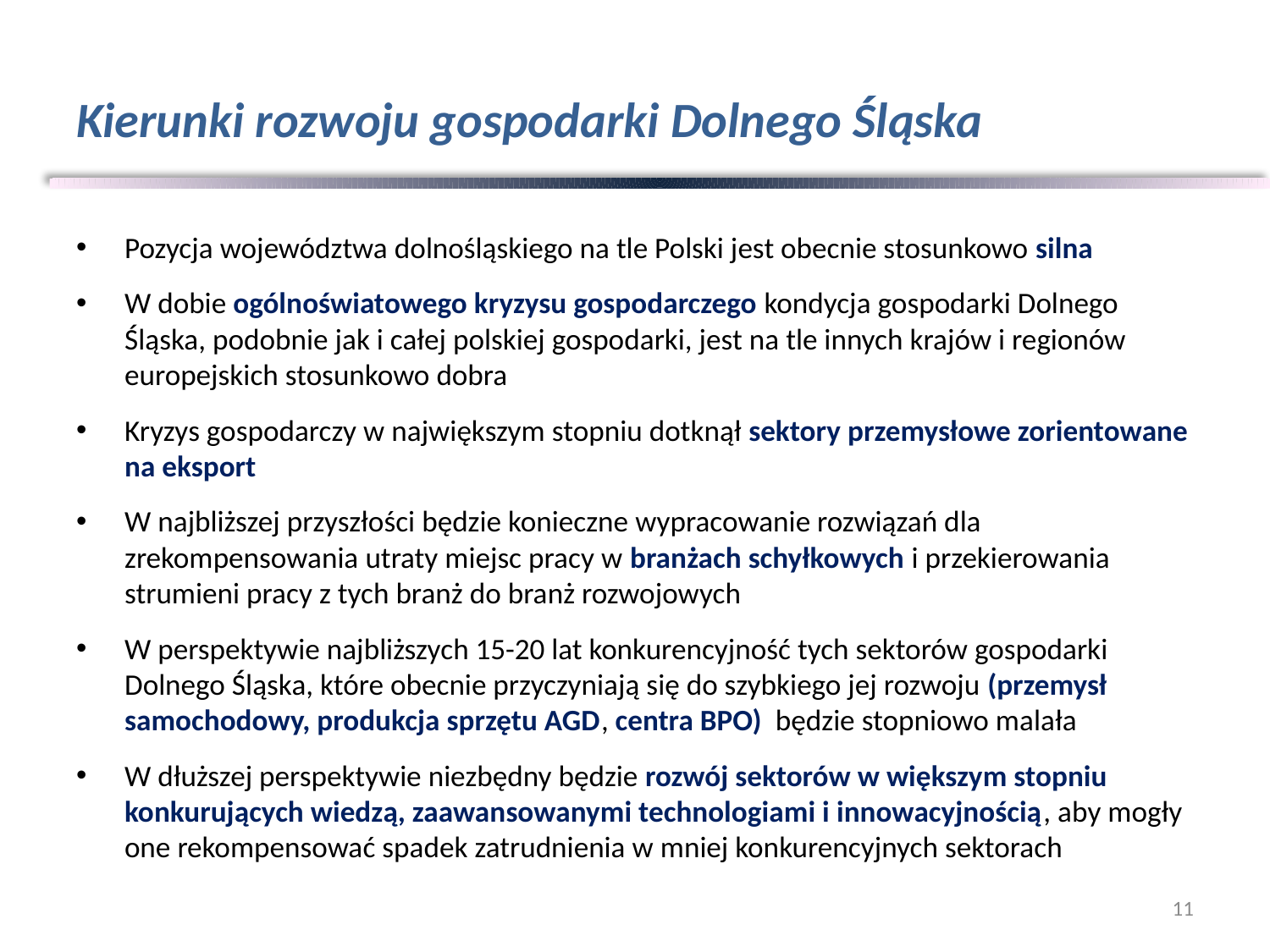

# Kierunki rozwoju gospodarki Dolnego Śląska
Pozycja województwa dolnośląskiego na tle Polski jest obecnie stosunkowo silna
W dobie ogólnoświatowego kryzysu gospodarczego kondycja gospodarki Dolnego Śląska, podobnie jak i całej polskiej gospodarki, jest na tle innych krajów i regionów europejskich stosunkowo dobra
Kryzys gospodarczy w największym stopniu dotknął sektory przemysłowe zorientowane na eksport
W najbliższej przyszłości będzie konieczne wypracowanie rozwiązań dla zrekompensowania utraty miejsc pracy w branżach schyłkowych i przekierowania strumieni pracy z tych branż do branż rozwojowych
W perspektywie najbliższych 15-20 lat konkurencyjność tych sektorów gospodarki Dolnego Śląska, które obecnie przyczyniają się do szybkiego jej rozwoju (przemysł samochodowy, produkcja sprzętu AGD, centra BPO)  będzie stopniowo malała
W dłuższej perspektywie niezbędny będzie rozwój sektorów w większym stopniu konkurujących wiedzą, zaawansowanymi technologiami i innowacyjnością, aby mogły one rekompensować spadek zatrudnienia w mniej konkurencyjnych sektorach
11